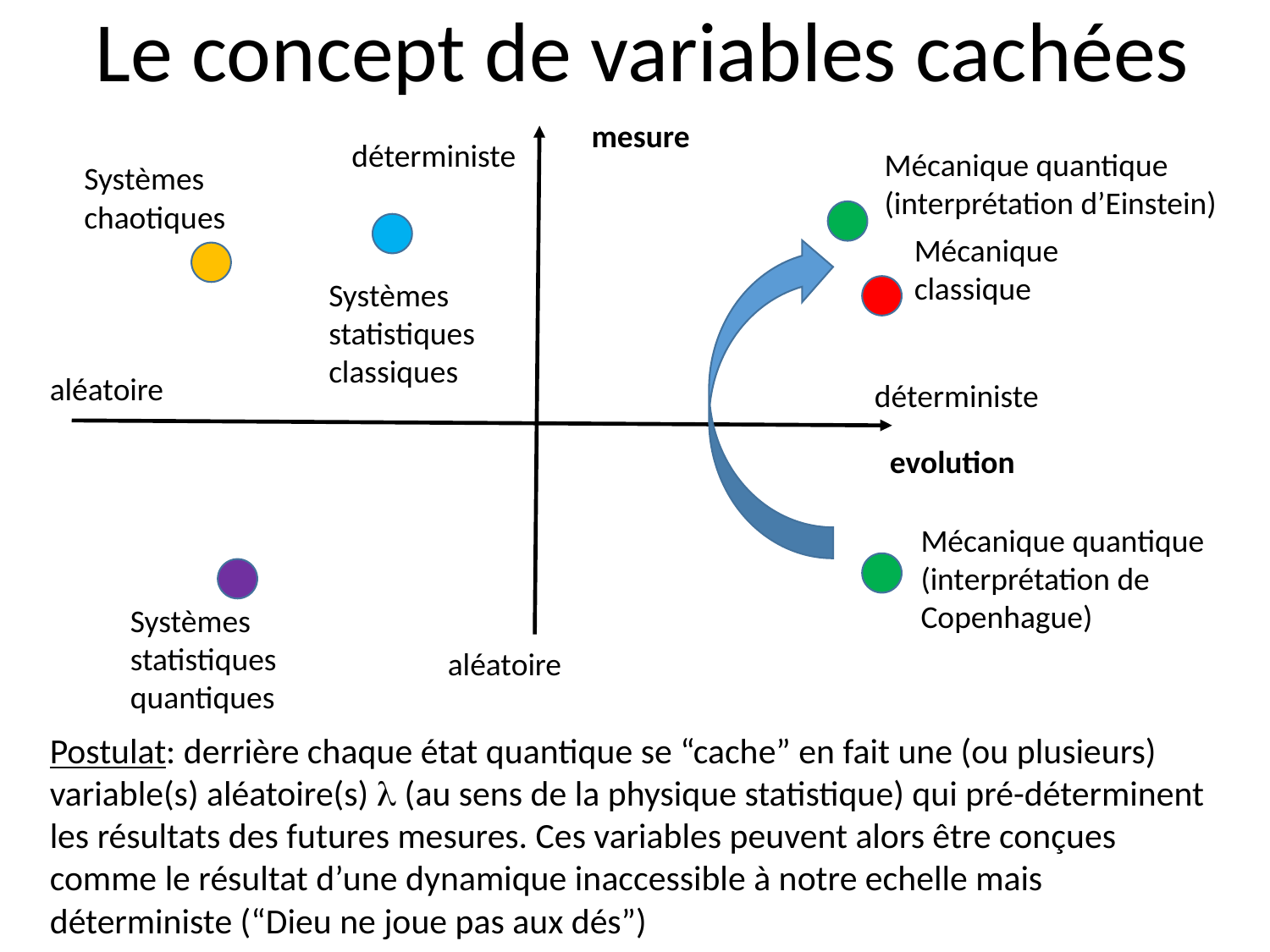

# Le concept de variables cachées
mesure
déterministe
Mécanique quantique (interprétation d’Einstein)
Systèmes chaotiques

Mécanique classique

Systèmes statistiques classiques

aléatoire
déterministe
evolution
Mécanique quantique (interprétation de Copenhague)

Systèmes statistiques quantiques
aléatoire
Postulat: derrière chaque état quantique se “cache” en fait une (ou plusieurs) variable(s) aléatoire(s) λ (au sens de la physique statistique) qui pré-déterminent les résultats des futures mesures. Ces variables peuvent alors être conçues comme le résultat d’une dynamique inaccessible à notre echelle mais déterministe (“Dieu ne joue pas aux dés”)